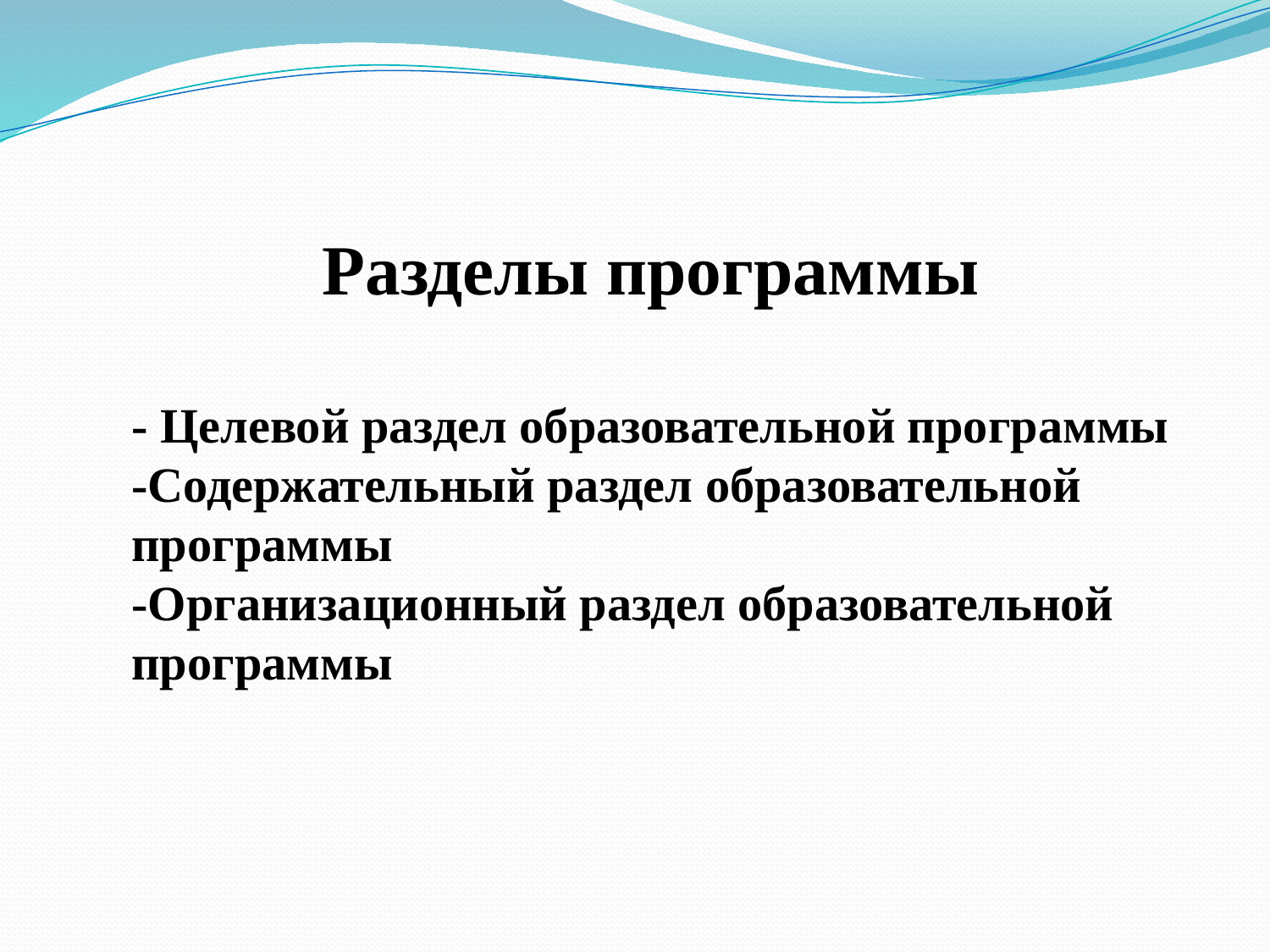

Разделы программы

- Целевой раздел образовательной программы
-Содержательный раздел образовательной программы
-Организационный раздел образовательной программы